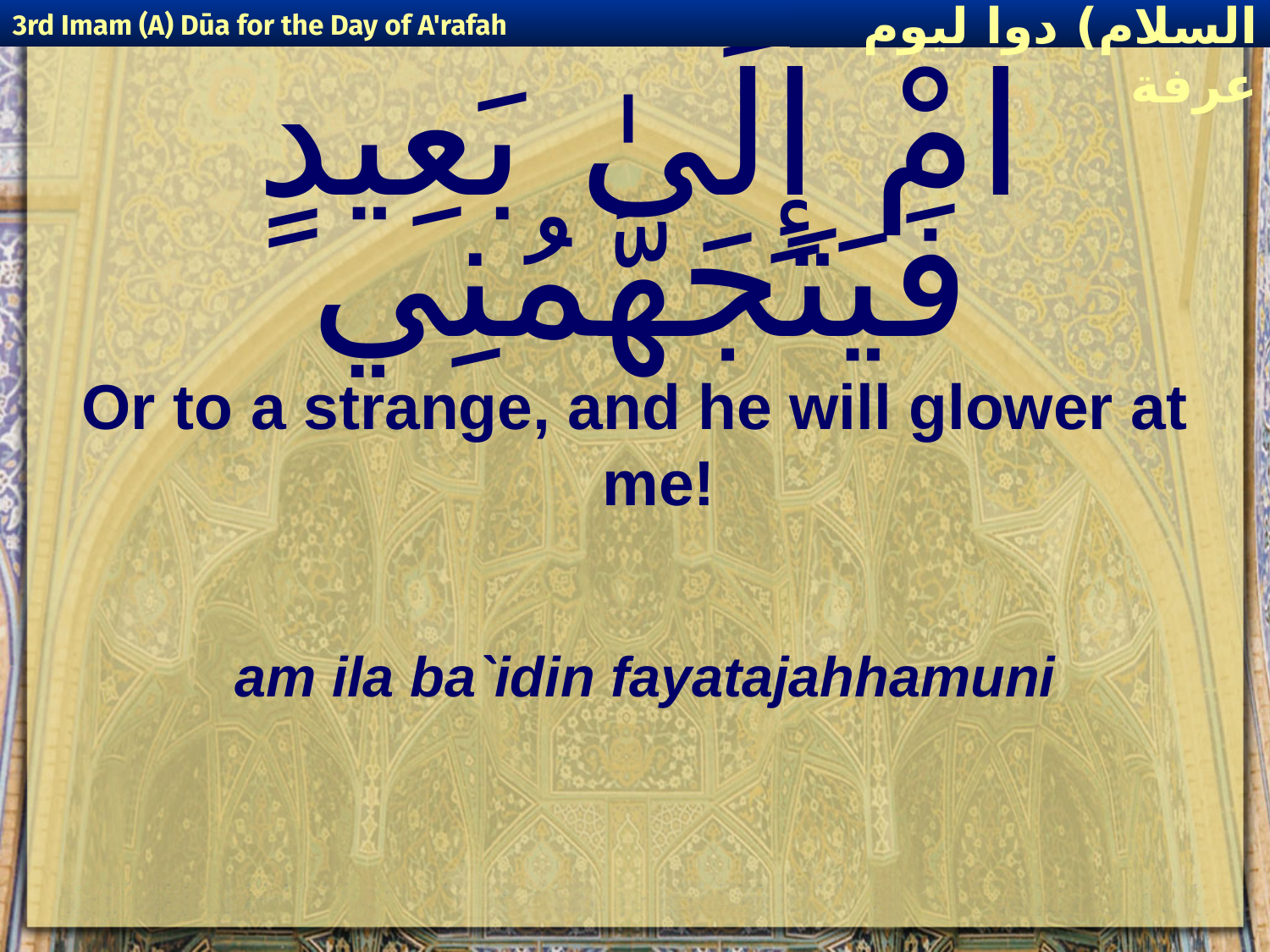

3rd Imam (A) Dūa for the Day of A'rafah
إمام حسين(عليه السلام) دوا ليوم عرفة
# امْ إِلَىٰ بَعِيدٍ فَيَتَجَهَّمُنِي
Or to a strange, and he will glower at me!
am ila ba`idin fayatajahhamuni